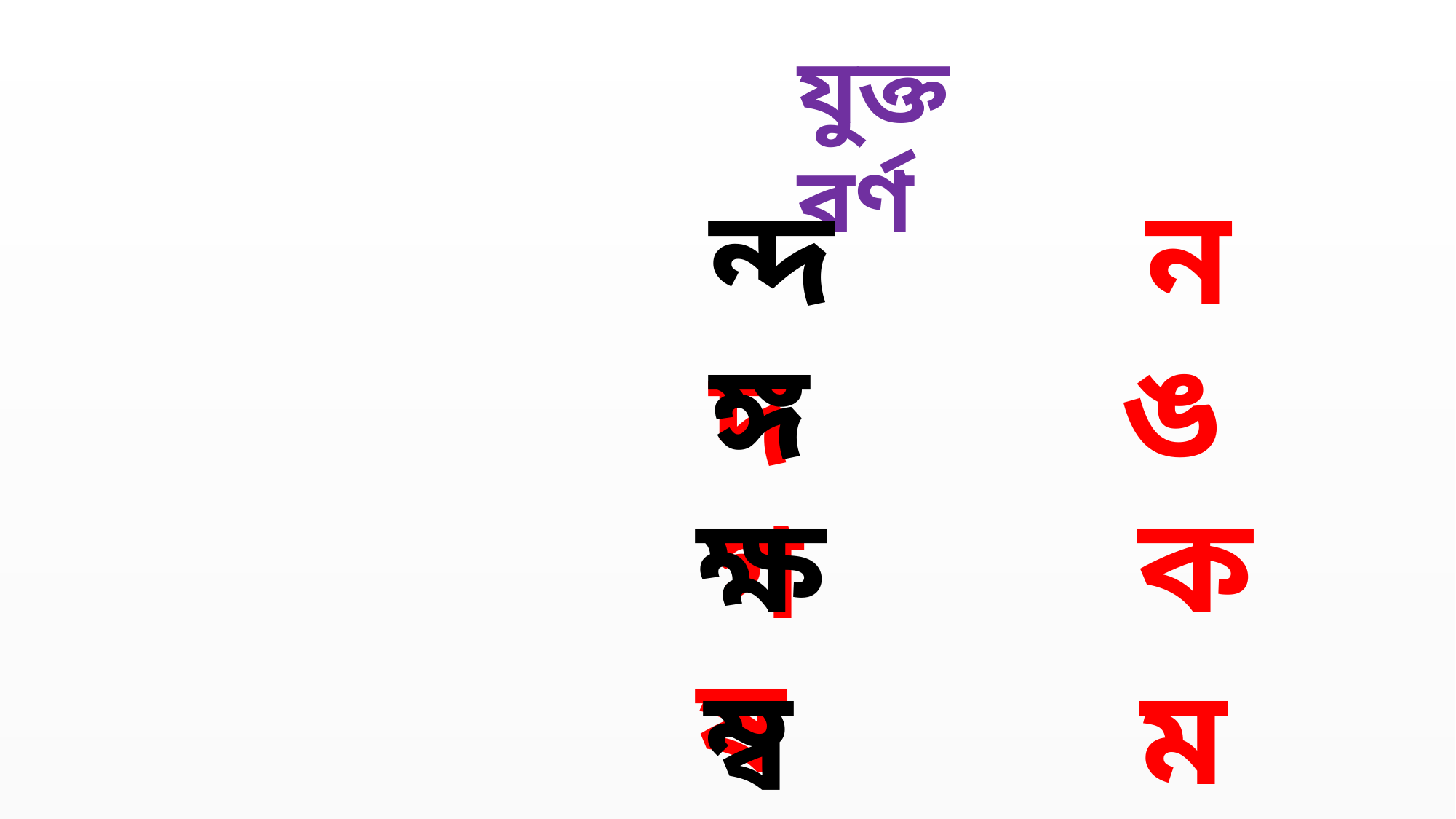

যুক্তবর্ণ
ন্দ         ন     দ
ঙ্গ         ঙ     গ
ক্ষ         ক     ষ
ম্ব          ম     ব